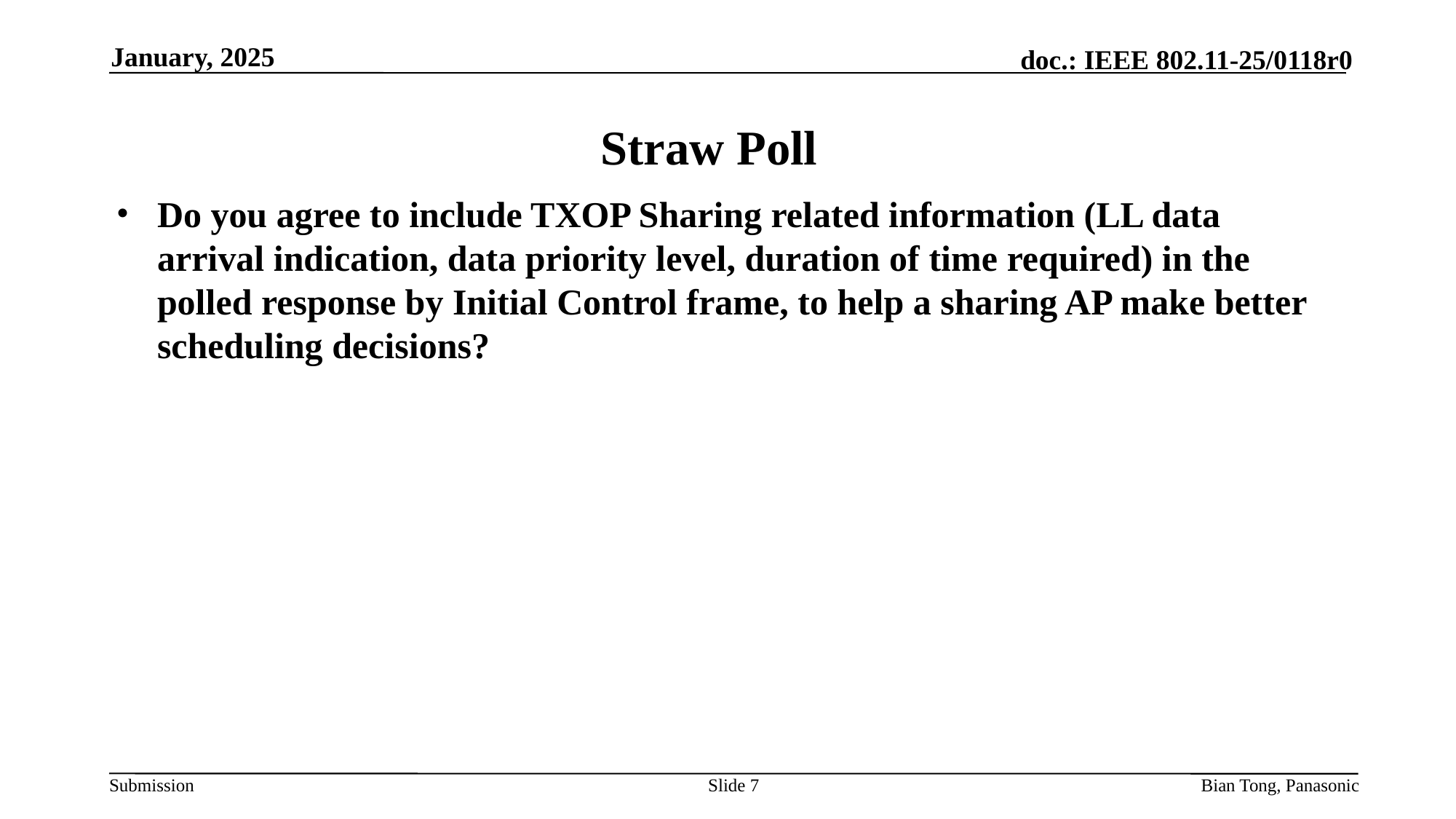

January, 2025
# Straw Poll
Do you agree to include TXOP Sharing related information (LL data arrival indication, data priority level, duration of time required) in the polled response by Initial Control frame, to help a sharing AP make better scheduling decisions?

Slide 7
Bian Tong, Panasonic